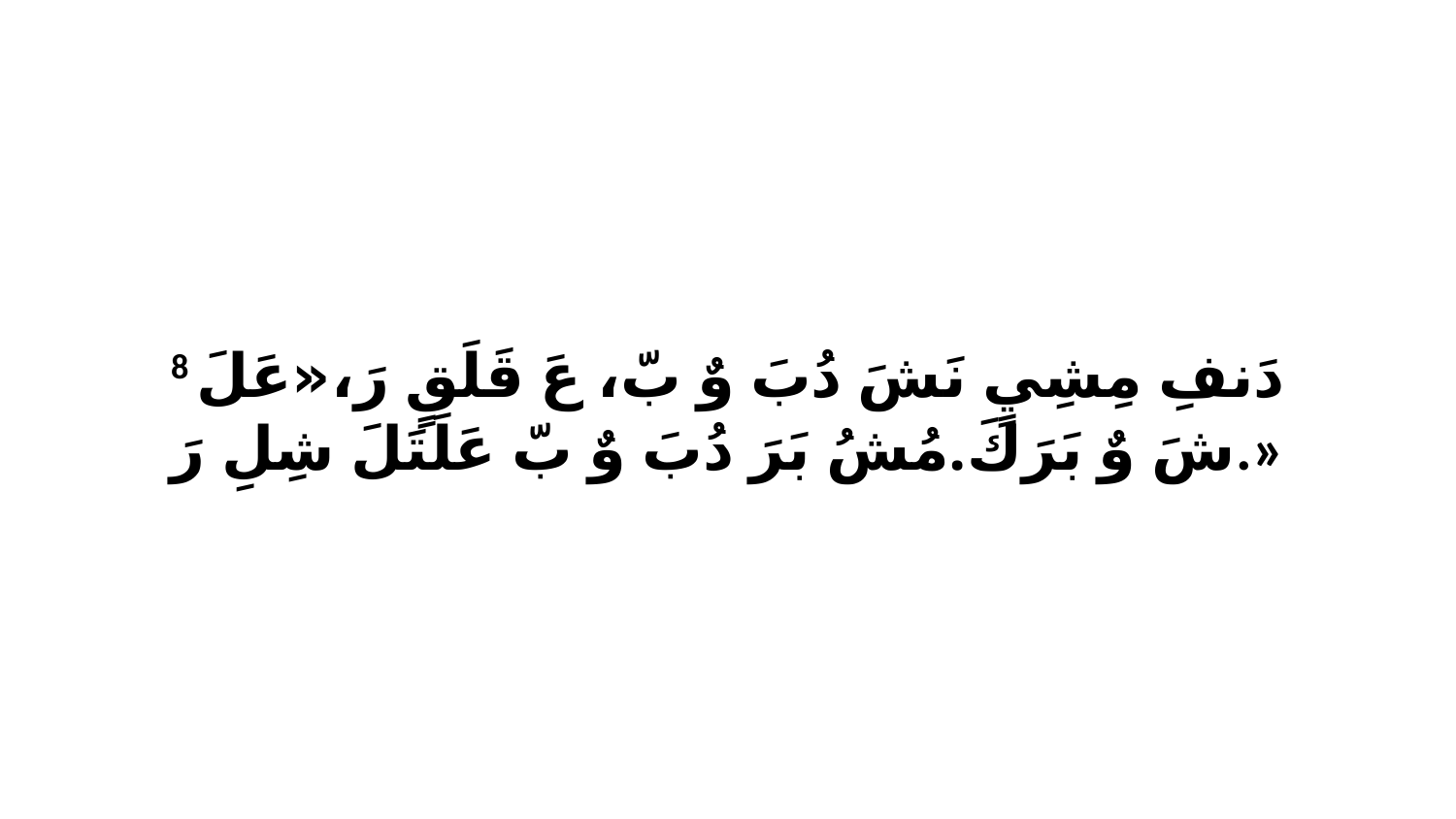

8 دَنفِ مِشِيٍ نَشَ دُبَ وٌ بّ، عَ قَلَقٍ رَ،«عَلَ شَ وٌ بَرَكَ.مُشُ بَرَ دُبَ وٌ بّ عَلَتَلَ شِلِ رَ.»